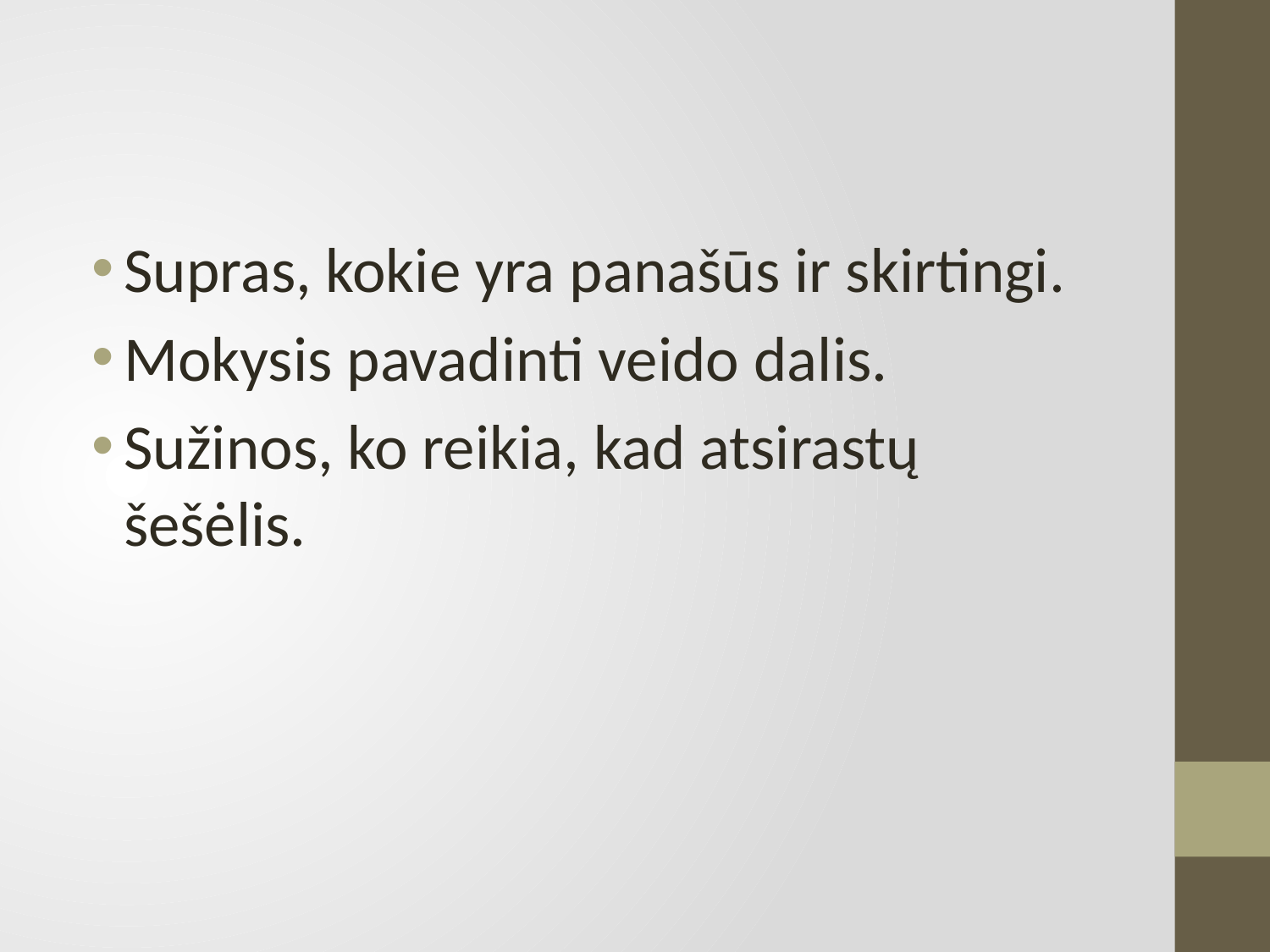

#
Supras, kokie yra panašūs ir skirtingi.
Mokysis pavadinti veido dalis.
Sužinos, ko reikia, kad atsirastų šešėlis.